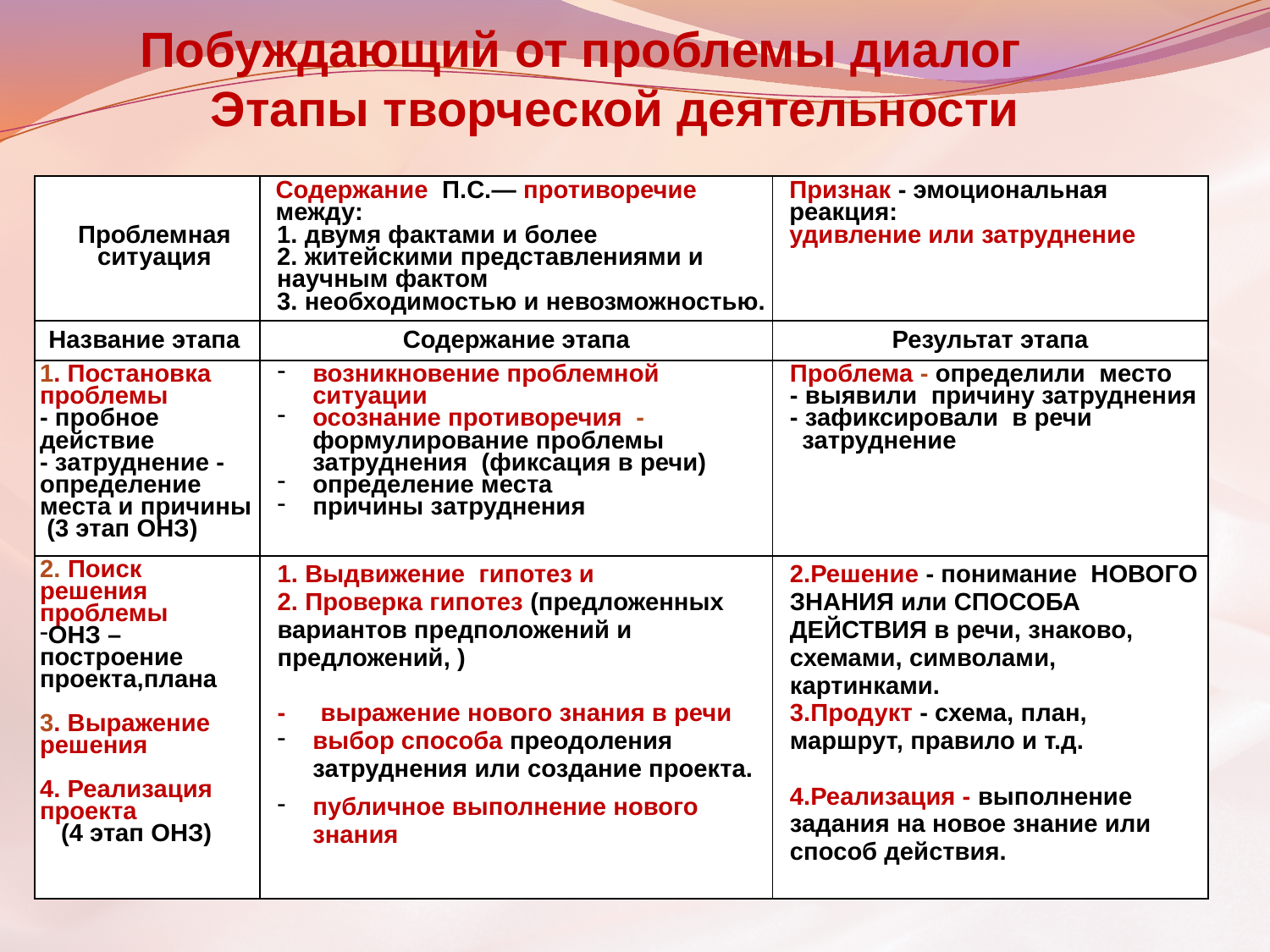

# Побуждающий от проблемы диалог Этапы творческой деятельности
| Проблемная ситуация | Содержание П.С.— противоречие между: 1. двумя фактами и более 2. житейскими представлениями и научным фактом 3. необходимостью и невозможностью. | Признак - эмоциональная реакция: удивление или затруднение |
| --- | --- | --- |
| Название этапа | Содержание этапа | Результат этапа |
| 1. Постановка проблемы - пробное действие - затруднение -определение места и причины (3 этап ОНЗ) | возникновение проблемной ситуации осознание противоречия -формулирование проблемы затруднения (фиксация в речи) определение места причины затруднения | Проблема - определили место - выявили причину затруднения - зафиксировали в речи затруднение |
| 2. Поиск решения проблемы ОНЗ – построение проекта,плана 3. Выражение решения  4. Реализация проекта (4 этап ОНЗ) | 1. Выдвижение гипотез и 2. Проверка гипотез (предложенных вариантов предположений и предложений, ) - выражение нового знания в речи выбор способа преодоления затруднения или создание проекта. публичное выполнение нового знания | 2.Решение - понимание НОВОГО ЗНАНИЯ или СПОСОБА ДЕЙСТВИЯ в речи, знаково, схемами, символами, картинками.  3.Продукт - схема, план, маршрут, правило и т.д. 4.Реализация - выполнение задания на новое знание или способ действия. |